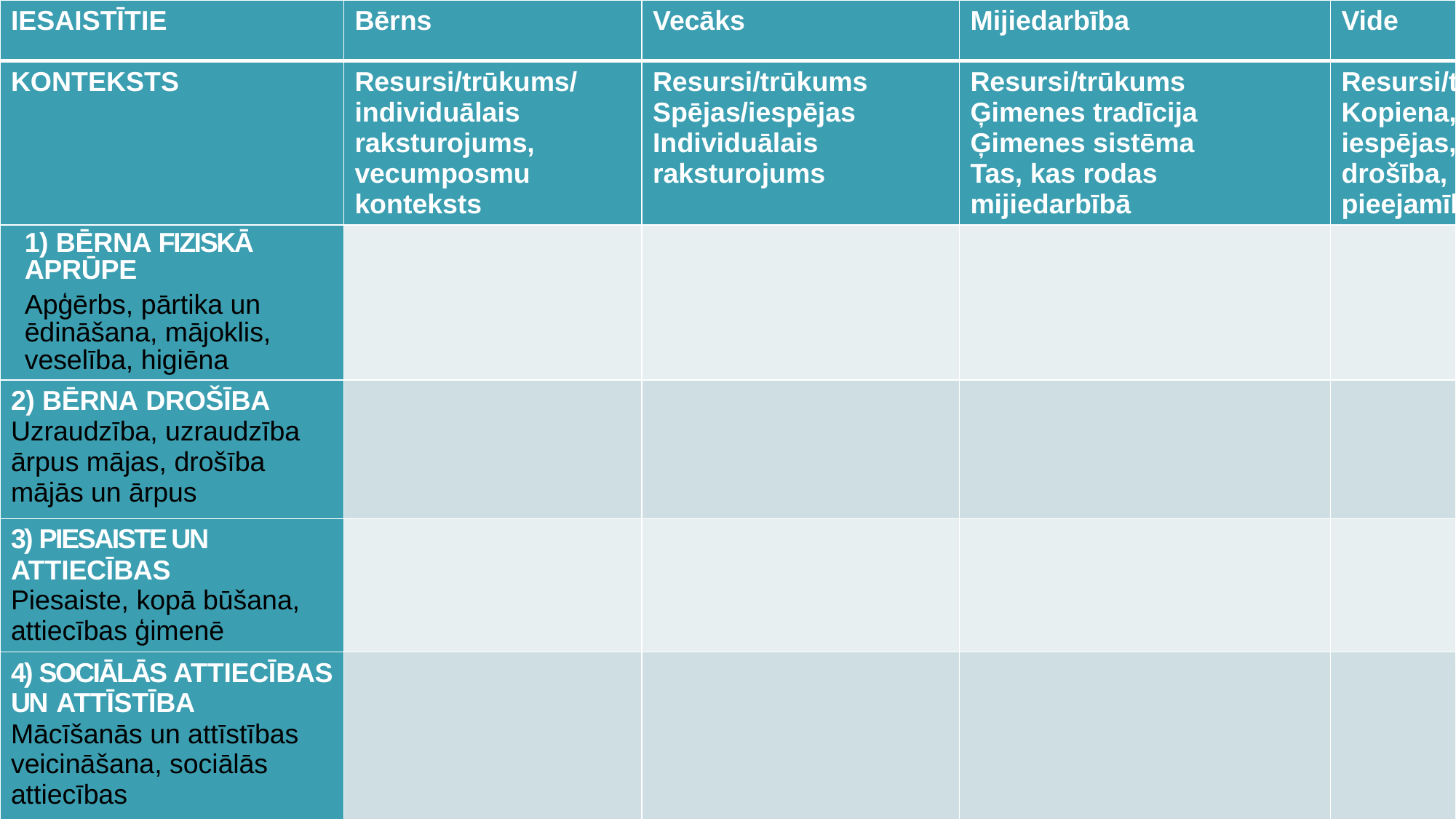

| IESAISTĪTIE | Bērns | Vecāks | Mijiedarbība | Vide |
| --- | --- | --- | --- | --- |
| KONTEKSTS | Resursi/trūkums/individuālais raksturojums, vecumposmu konteksts | Resursi/trūkums Spējas/iespējas Individuālais raksturojums | Resursi/trūkums Ģimenes tradīcija Ģimenes sistēma Tas, kas rodas mijiedarbībā | Resursi/trūkums Kopiena, iespējas, vides drošība, atbalsta pieejamība u.c. |
| 1) BĒRNA FIZISKĀ APRŪPE Apģērbs, pārtika un ēdināšana, mājoklis, veselība, higiēna |  |  |  |  |
| 2) BĒRNA DROŠĪBA Uzraudzība, uzraudzība ārpus mājas, drošība mājās un ārpus |  |  |  |  |
| 3) PIESAISTE UN ATTIECĪBAS Piesaiste, kopā būšana, attiecības ģimenē |  |  |  |  |
| 4) SOCIĀLĀS ATTIECĪBAS UN ATTĪSTĪBA Mācīšanās un attīstības veicināšana, sociālās attiecības |  |  |  |  |